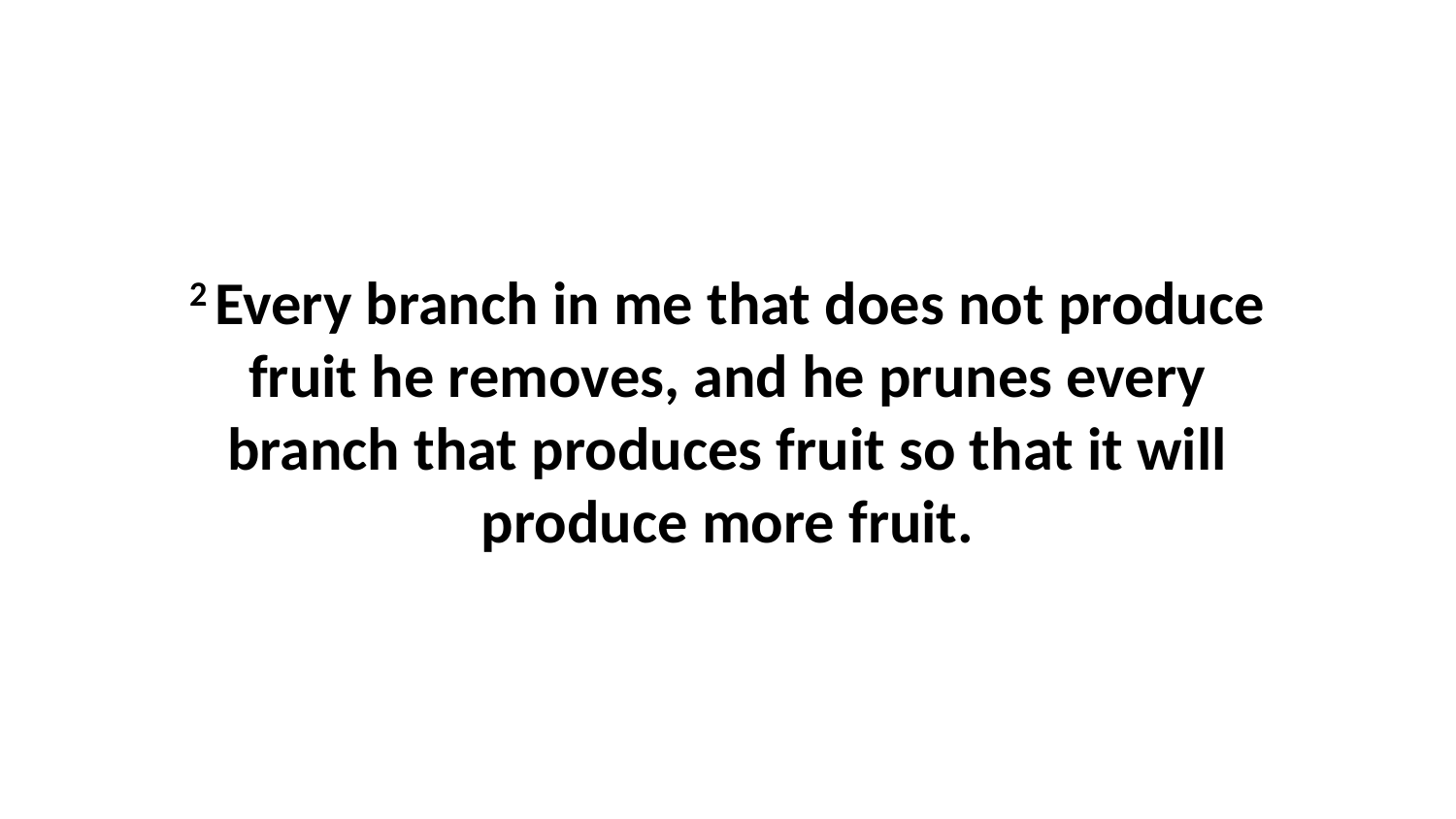

2 Every branch in me that does not produce fruit he removes, and he prunes every branch that produces fruit so that it will produce more fruit.